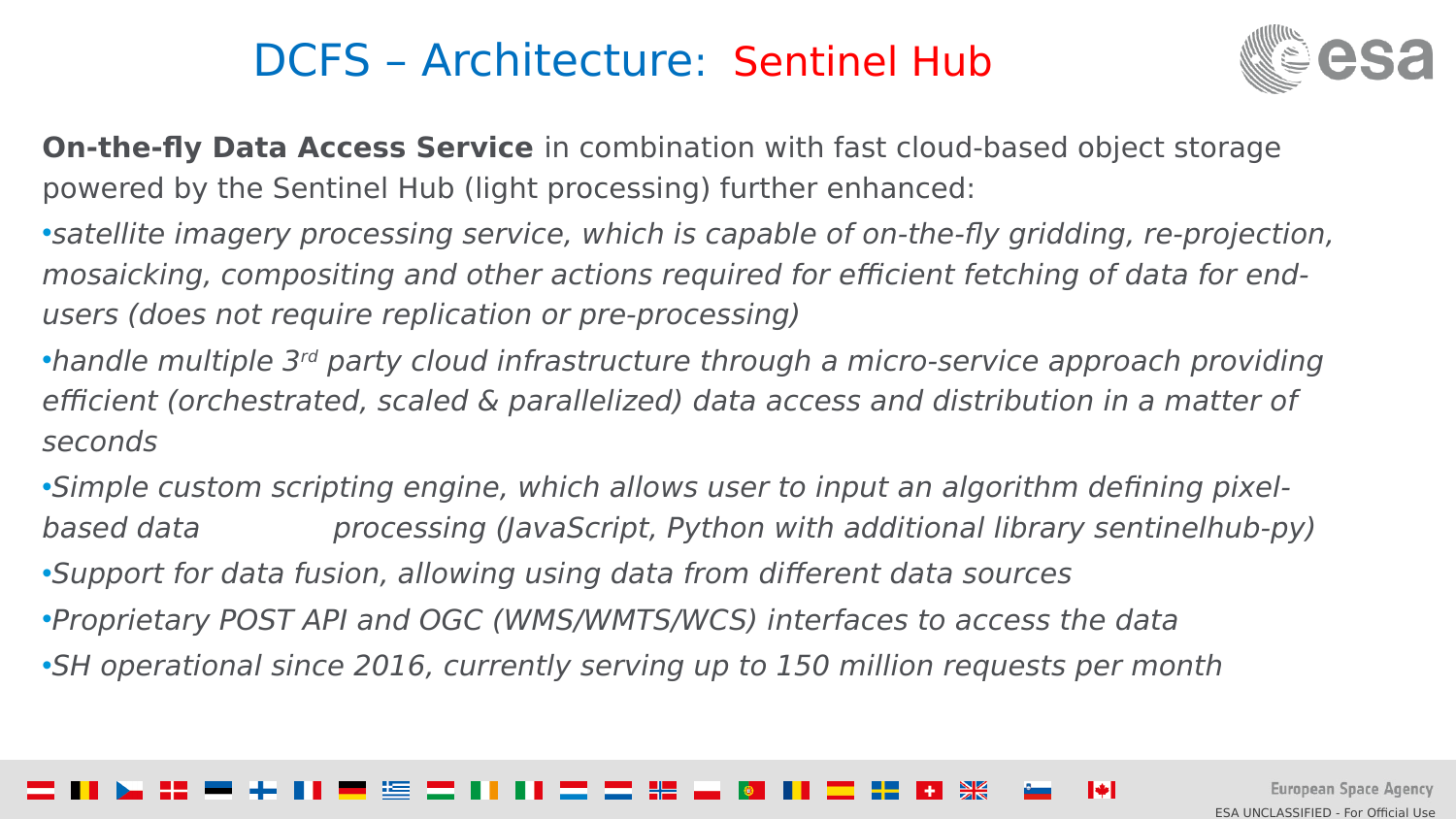

# DCFS – Architecture:  Sentinel Hub
On-the-fly Data Access Service in combination with fast cloud-based object storage powered by the Sentinel Hub (light processing) further enhanced:
satellite imagery processing service, which is capable of on-the-fly gridding, re-projection, 	mosaicking, compositing and other actions required for efficient fetching of data for end-	users (does not require replication or pre-processing)
handle multiple 3rd party cloud infrastructure through a micro-service approach providing 	efficient (orchestrated, scaled & parallelized) data access and distribution in a matter of 	seconds
Simple custom scripting engine, which allows user to input an algorithm defining pixel-	based data 	processing (JavaScript, Python with additional library sentinelhub-py)
Support for data fusion, allowing using data from different data sources
Proprietary POST API and OGC (WMS/WMTS/WCS) interfaces to access the data
SH operational since 2016, currently serving up to 150 million requests per month